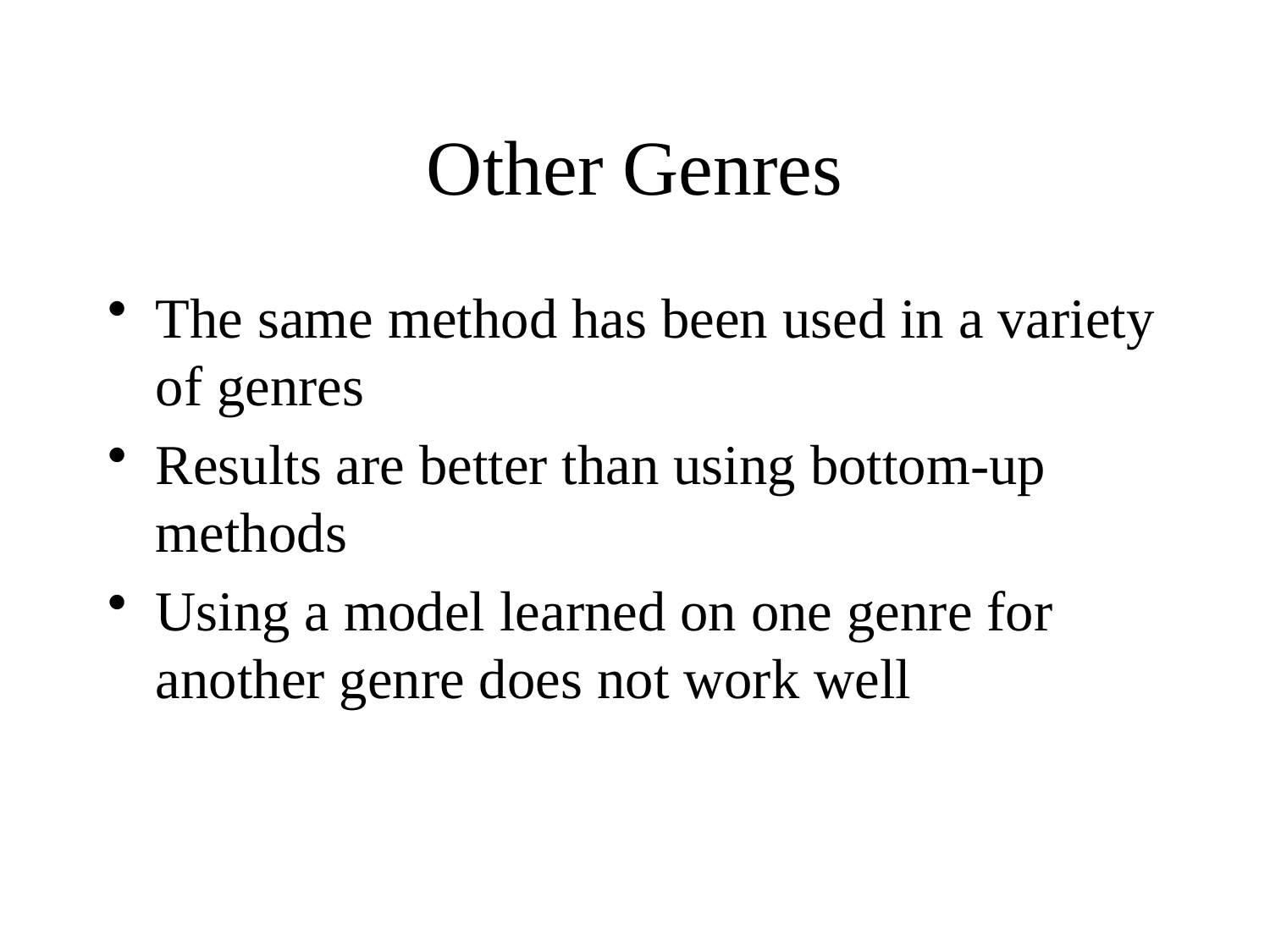

# Other Genres
The same method has been used in a variety of genres
Results are better than using bottom-up methods
Using a model learned on one genre for another genre does not work well